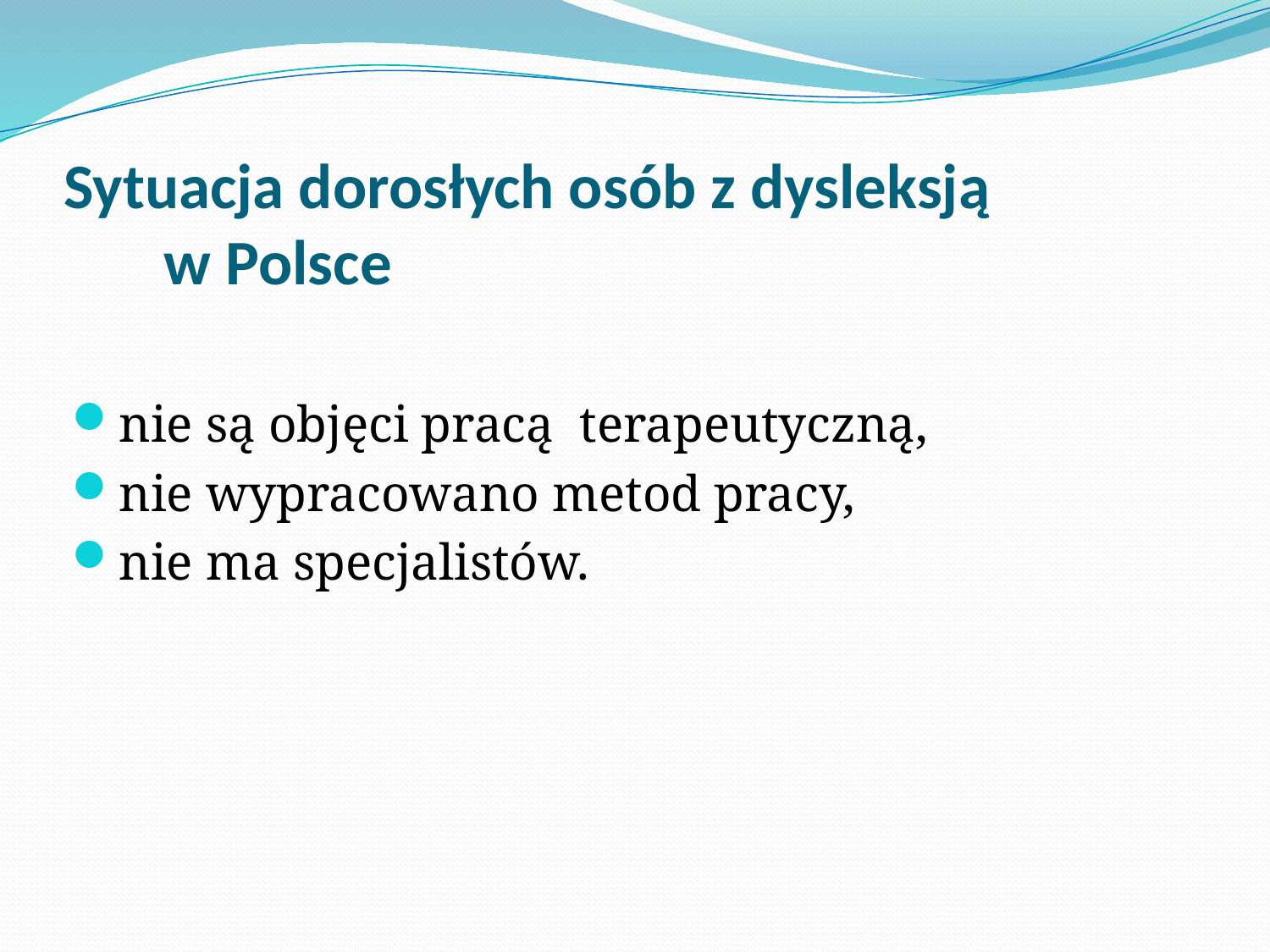

# Sytuacja dorosłych osób z dysleksją                      w Polsce
nie są objęci pracą  terapeutyczną,
nie wypracowano metod pracy,
nie ma specjalistów.